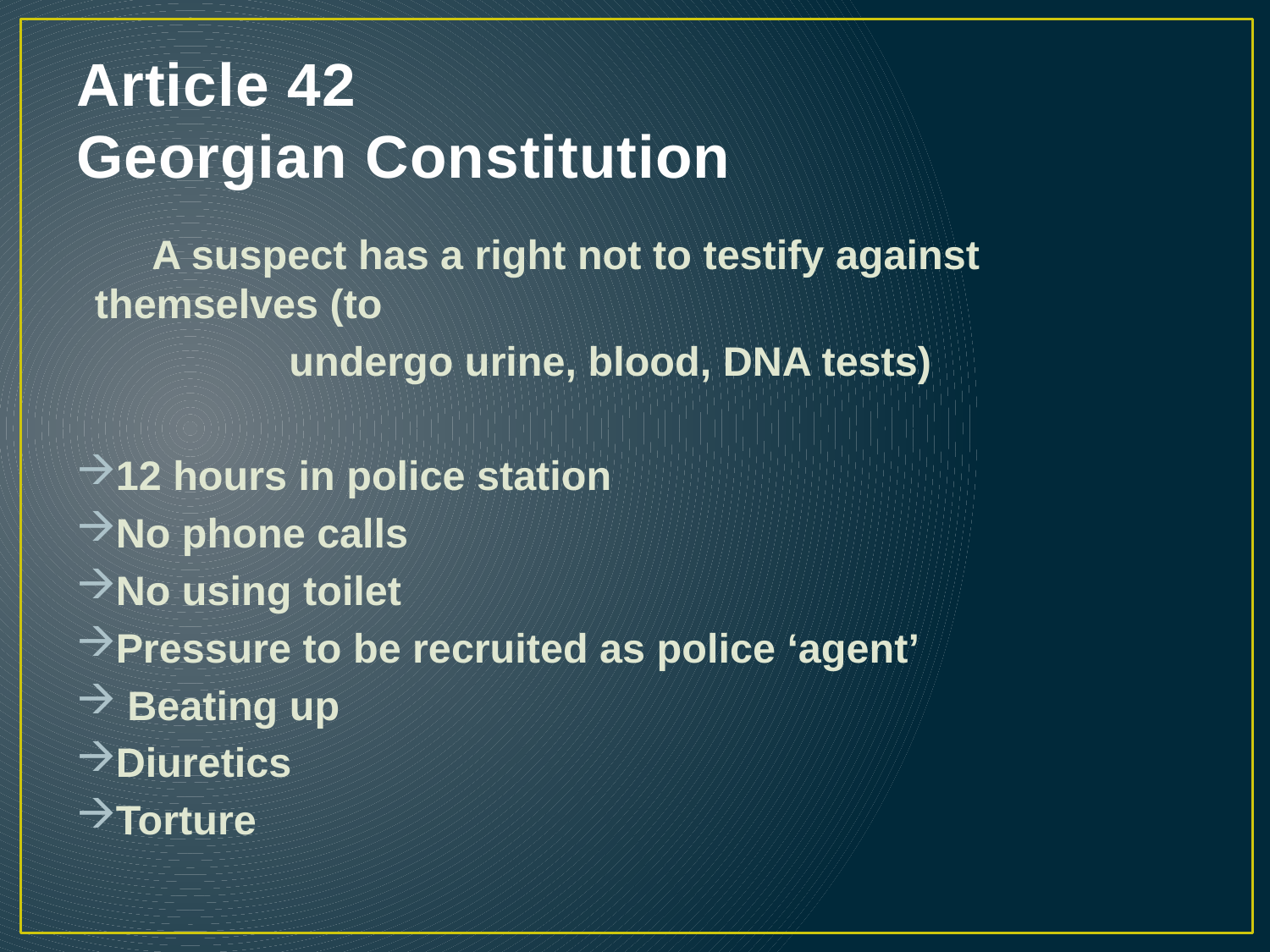

# Article 42 Georgian Constitution
     A suspect has a right not to testify against themselves (to
                 undergo urine, blood, DNA tests)

12 hours in police station
No phone calls
No using toilet
Pressure to be recruited as police ‘agent’
 Beating up
Diuretics
Torture